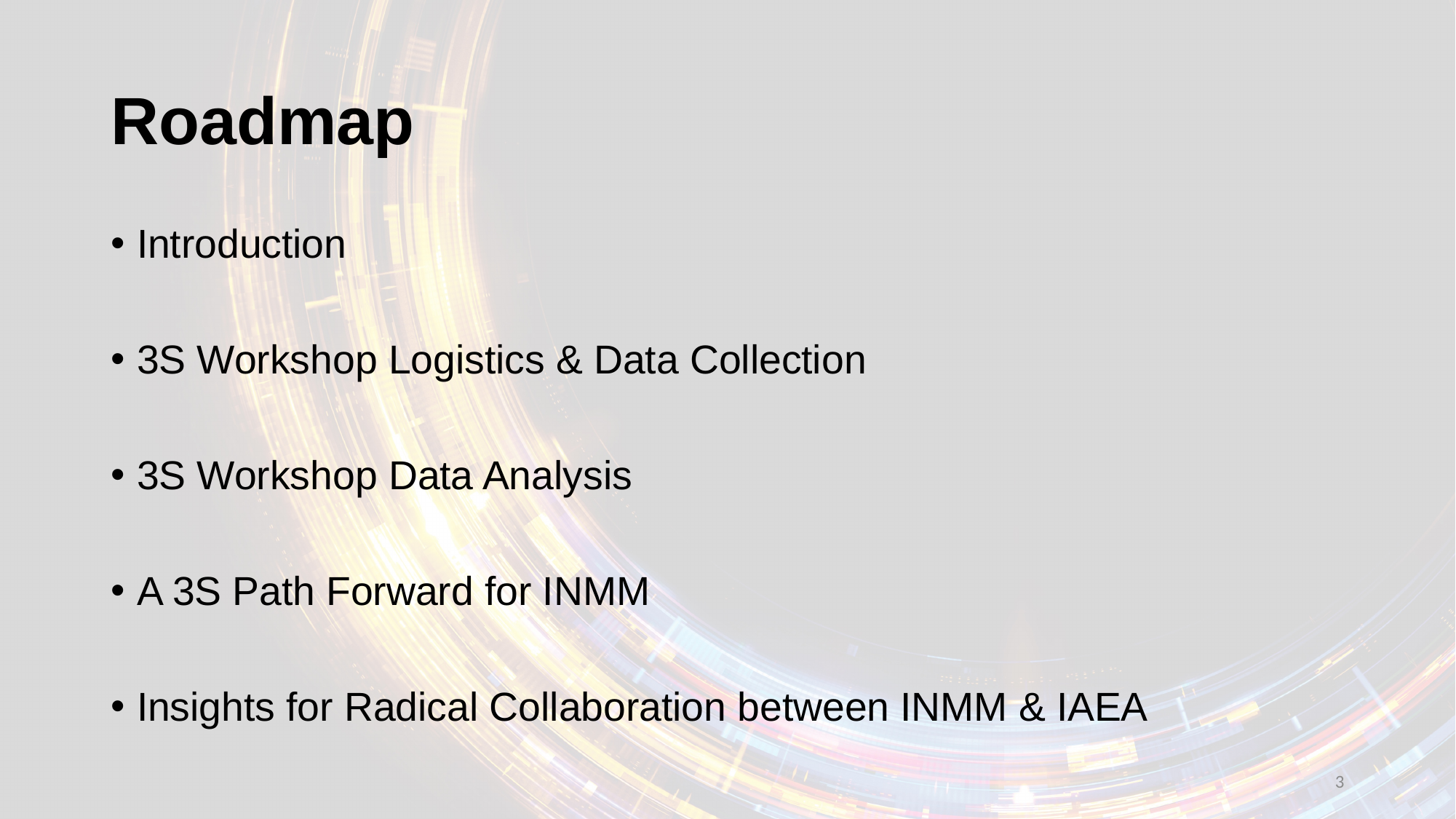

# Roadmap
Introduction

3S Workshop Logistics & Data Collection

3S Workshop Data Analysis

A 3S Path Forward for INMM

Insights for Radical Collaboration between INMM & IAEA
3